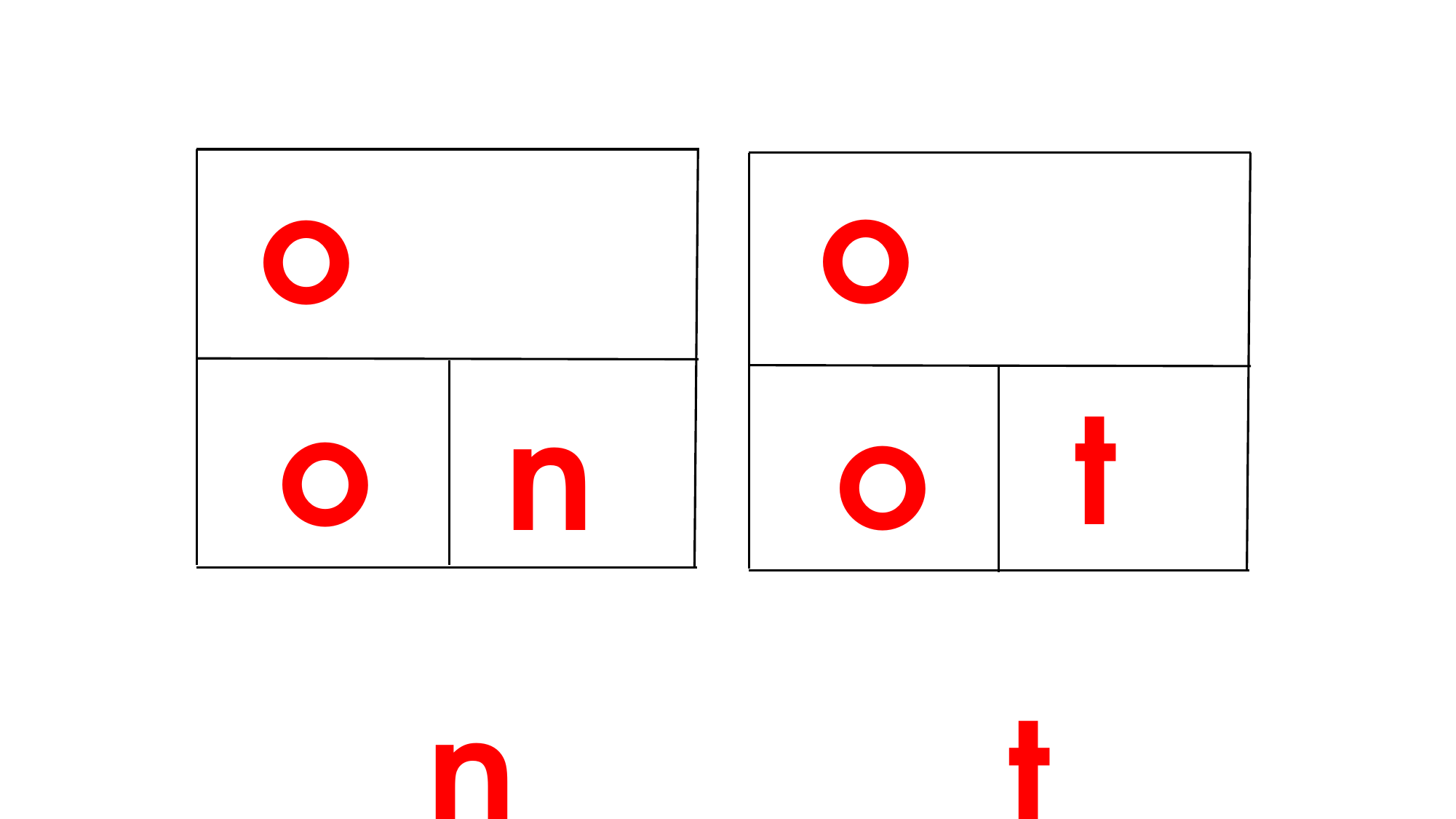

n
                            t
o
o
 t
 o
 o
 n